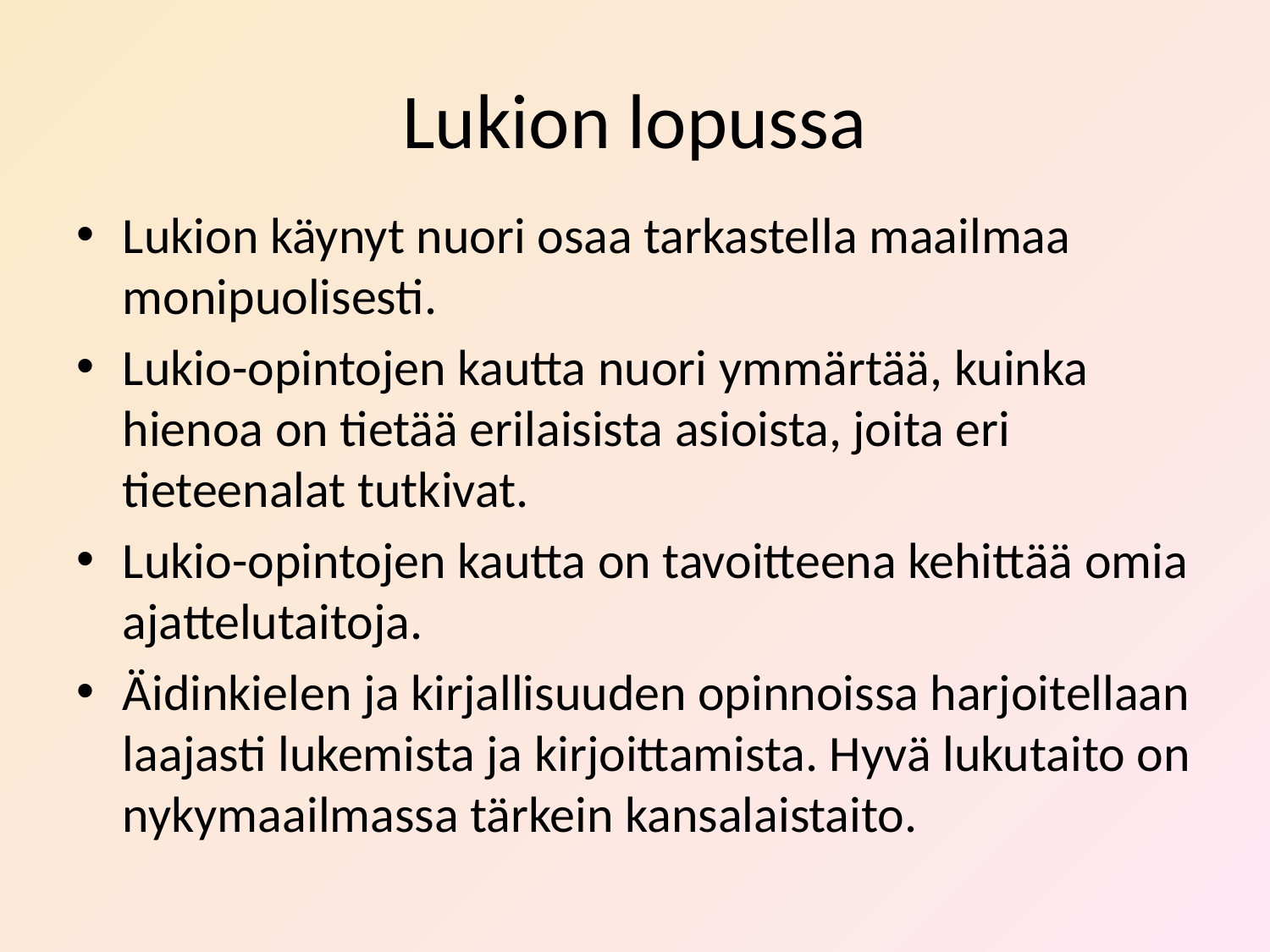

# Lukion lopussa
Lukion käynyt nuori osaa tarkastella maailmaa monipuolisesti.
Lukio-opintojen kautta nuori ymmärtää, kuinka hienoa on tietää erilaisista asioista, joita eri tieteenalat tutkivat.
Lukio-opintojen kautta on tavoitteena kehittää omia ajattelutaitoja.
Äidinkielen ja kirjallisuuden opinnoissa harjoitellaan laajasti lukemista ja kirjoittamista. Hyvä lukutaito on nykymaailmassa tärkein kansalaistaito.